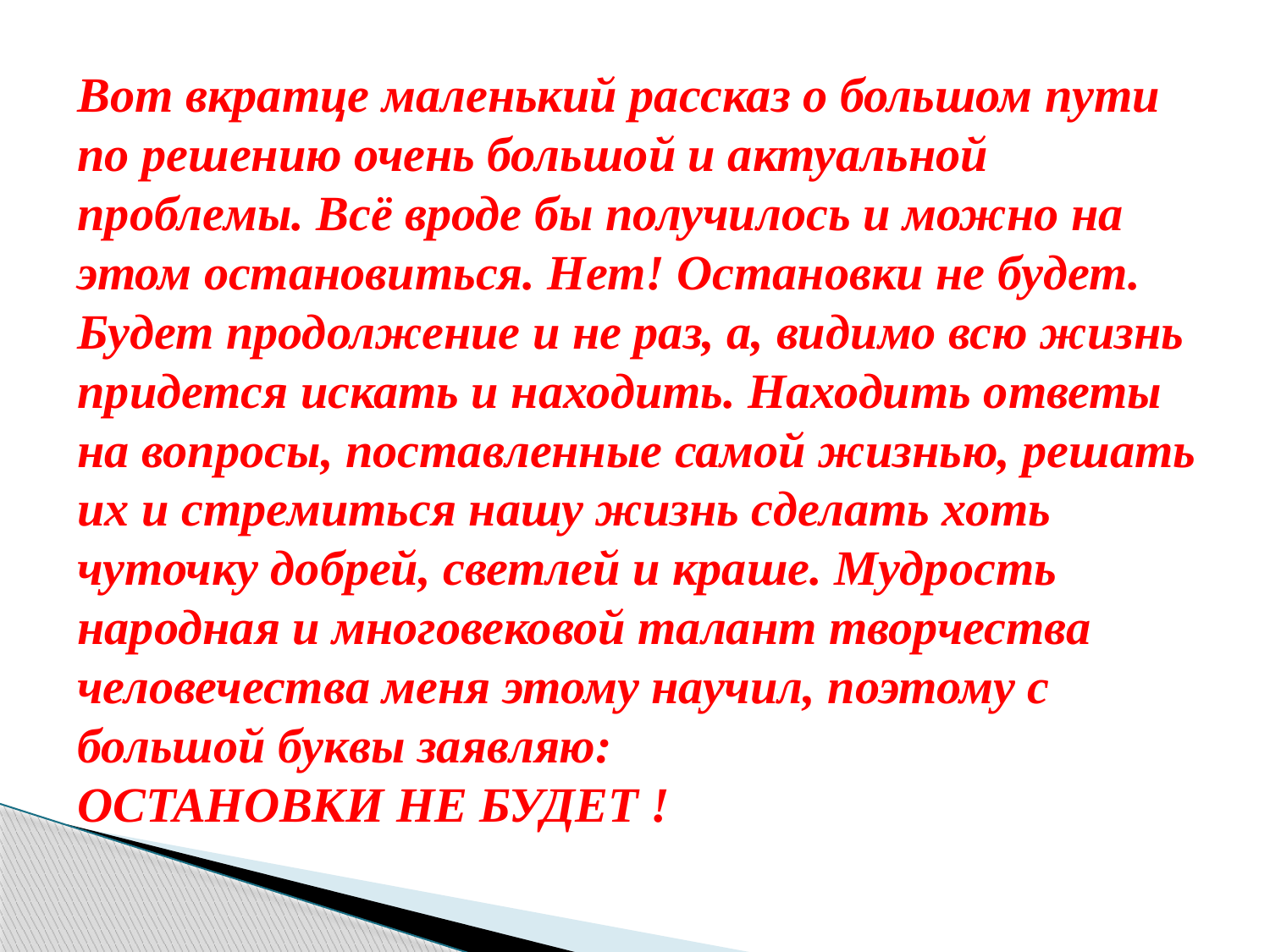

Вот вкратце маленький рассказ о большом пути по решению очень большой и актуальной проблемы. Всё вроде бы получилось и можно на этом остановиться. Нет! Остановки не будет. Будет продолжение и не раз, а, видимо всю жизнь придется искать и находить. Находить ответы на вопросы, поставленные самой жизнью, решать их и стремиться нашу жизнь сделать хоть чуточку добрей, светлей и краше. Мудрость народная и многовековой талант творчества человечества меня этому научил, поэтому с большой буквы заявляю:
ОСТАНОВКИ НЕ БУДЕТ !